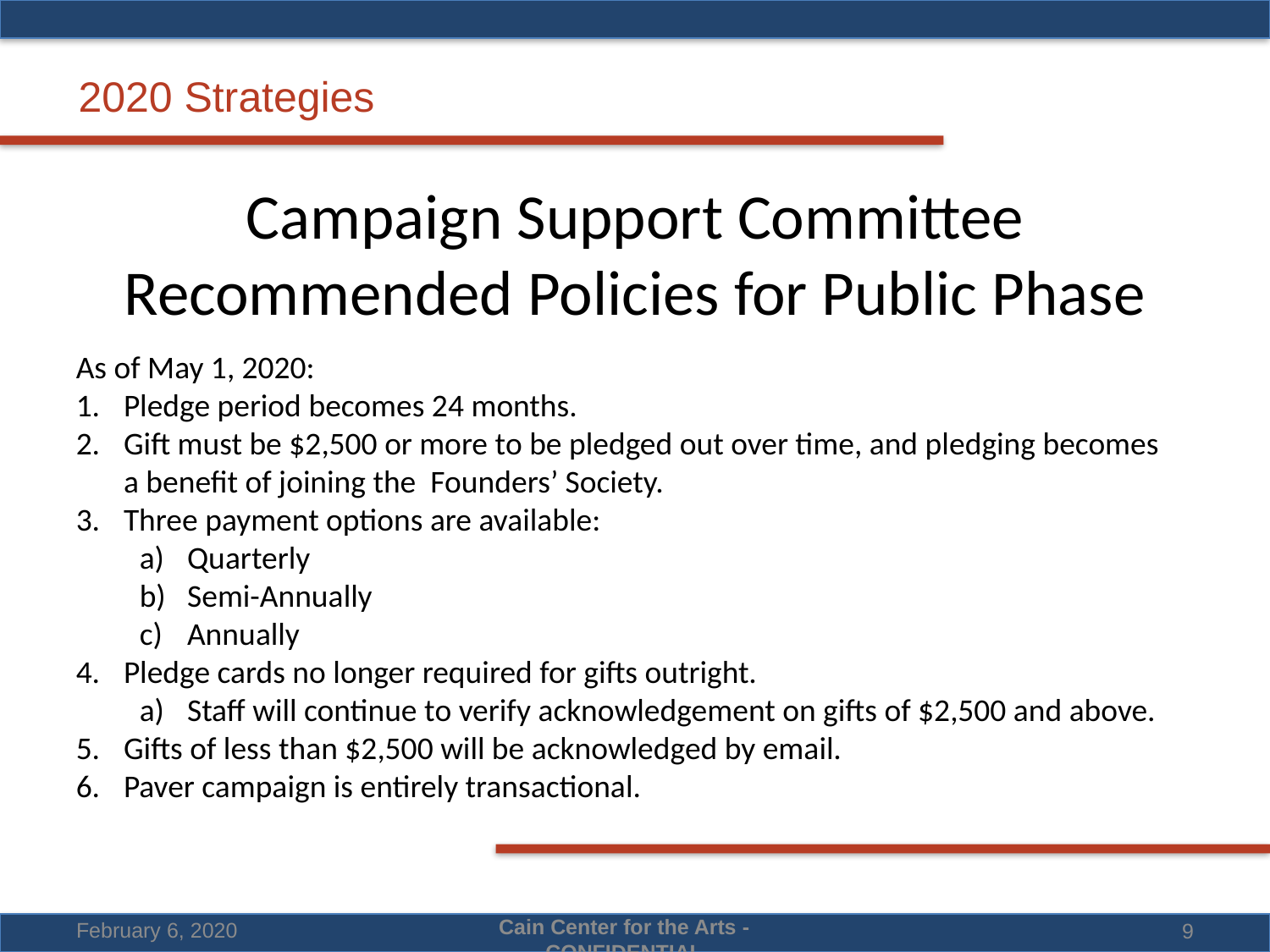

2020 Strategies

Campaign Support Committee Recommended Policies for Public Phase

As of May 1, 2020:
Pledge period becomes 24 months.
Gift must be $2,500 or more to be pledged out over time, and pledging becomes a benefit of joining the  Founders’ Society.
Three payment options are available:
Quarterly
Semi-Annually
Annually
Pledge cards no longer required for gifts outright.
Staff will continue to verify acknowledgement on gifts of $2,500 and above.
Gifts of less than $2,500 will be acknowledged by email.
Paver campaign is entirely transactional.

February 6, 2020
9

Cain Center for the Arts - CONFIDENTIAL